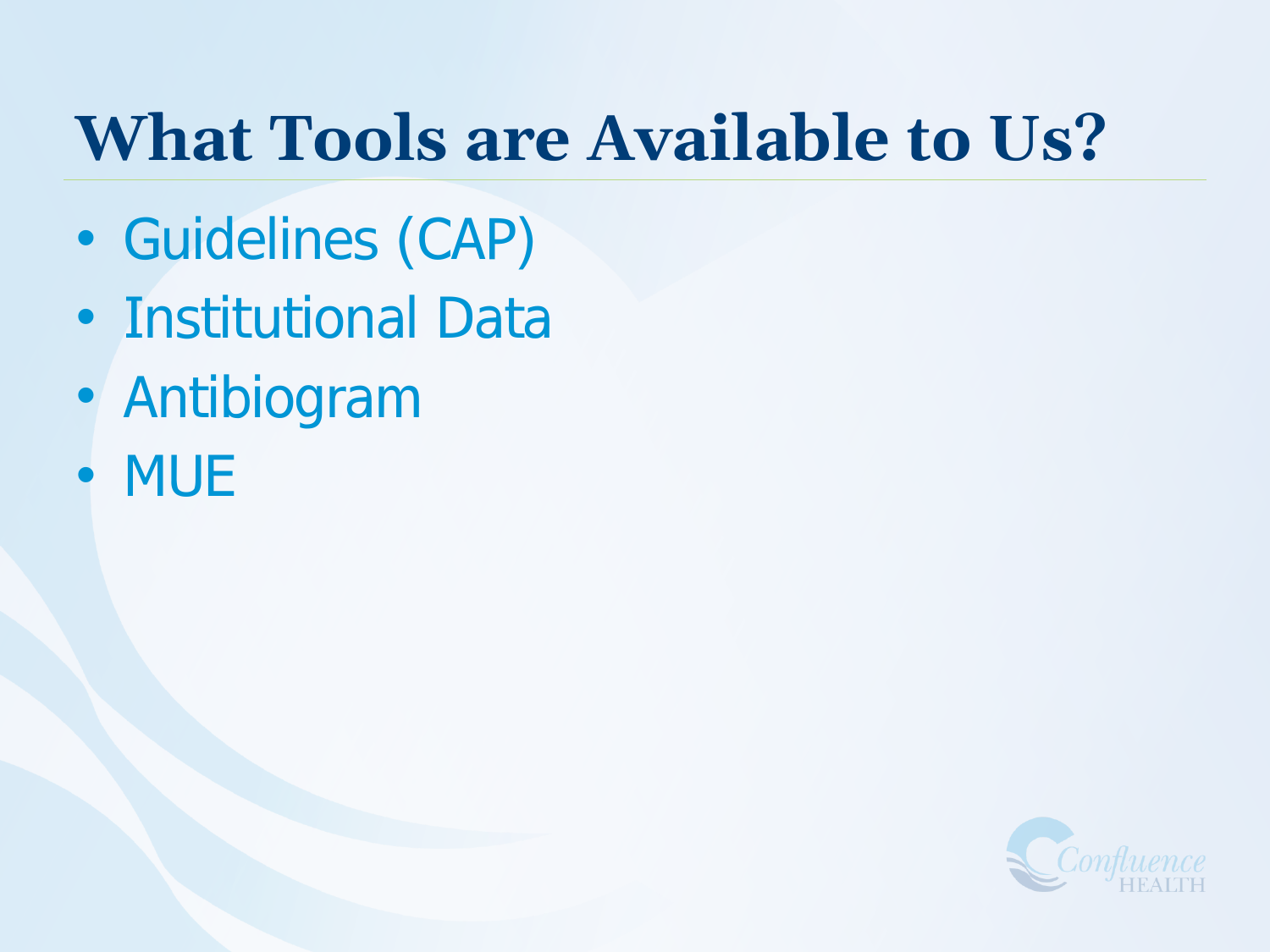

# What Tools are Available to Us?
Guidelines (CAP)
Institutional Data
Antibiogram
MUE